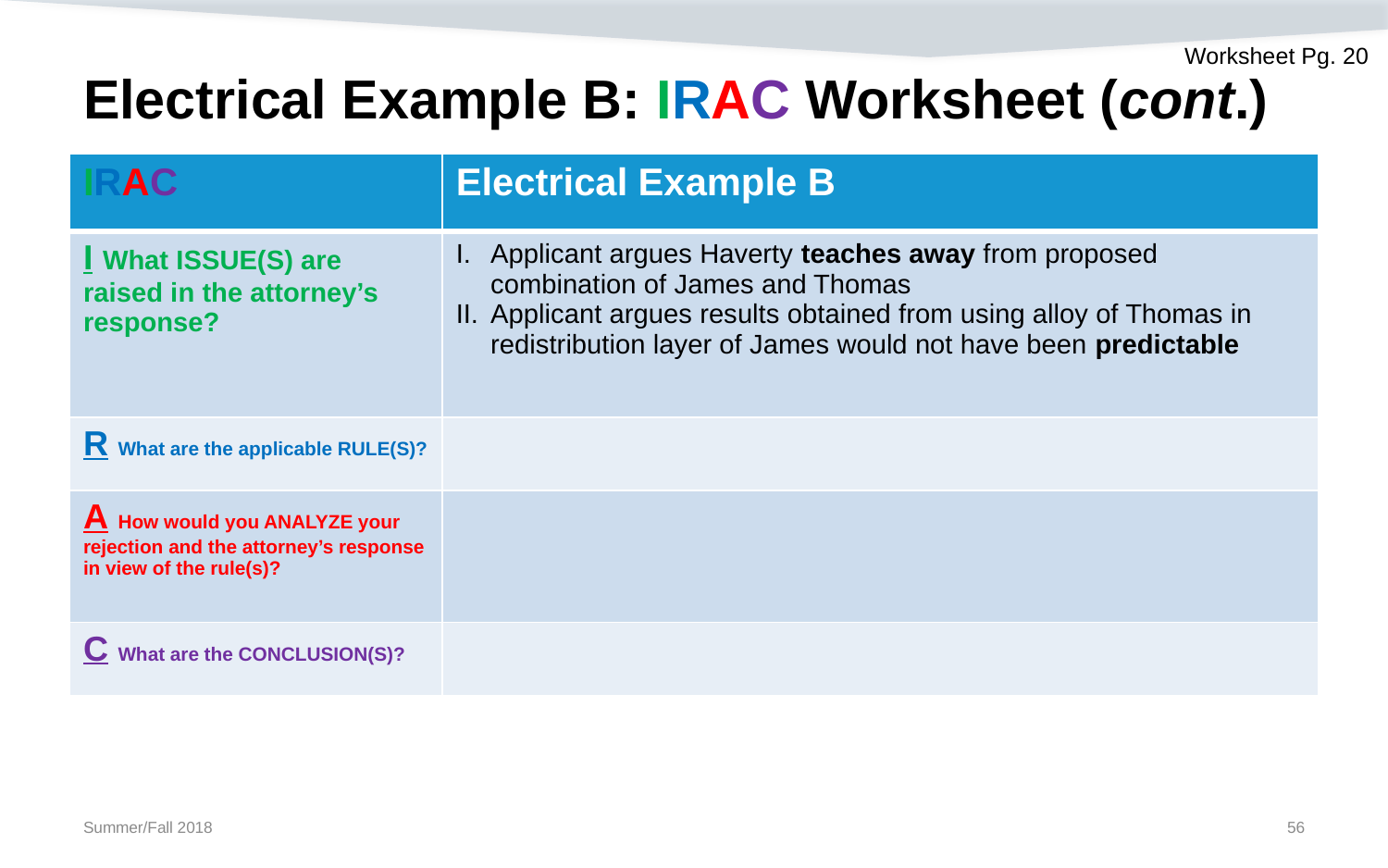

Worksheet Pg. 20
# Electrical Example B: IRAC Worksheet (cont.)
| IRAC | Electrical Example B |
| --- | --- |
| I What ISSUE(S) are raised in the attorney’s response? | Applicant argues Haverty teaches away from proposed combination of James and Thomas Applicant argues results obtained from using alloy of Thomas in redistribution layer of James would not have been predictable |
| R What are the applicable RULE(S)? |  |
| A How would you ANALYZE your rejection and the attorney’s response in view of the rule(s)? |  |
| C What are the CONCLUSION(S)? |  |
Summer/Fall 2018
56